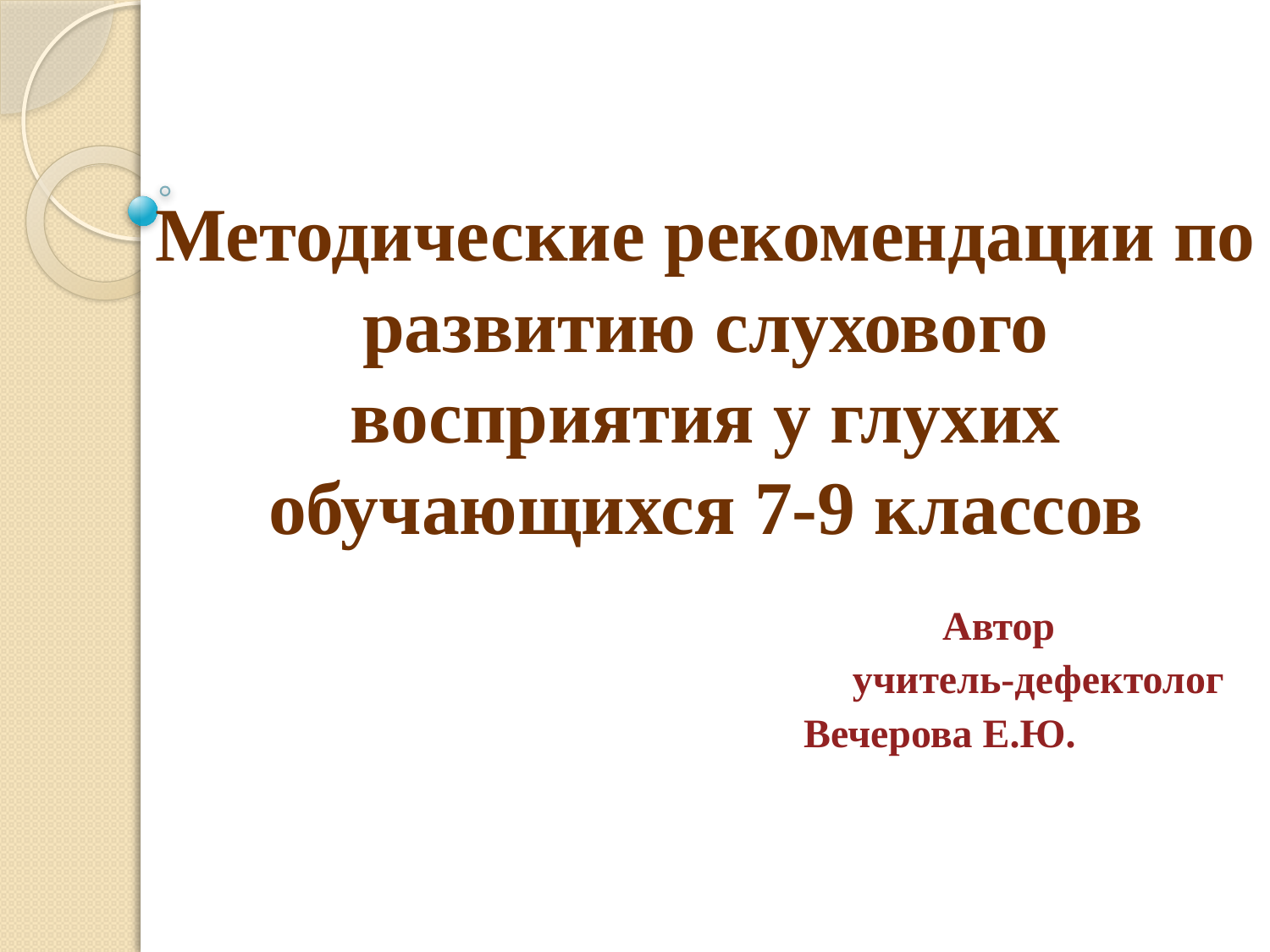

# Методические рекомендации по развитию слухового восприятия у глухих обучающихся 7-9 классов
                                                      Автор
 учитель-дефектолог
                                                         Вечерова Е.Ю.